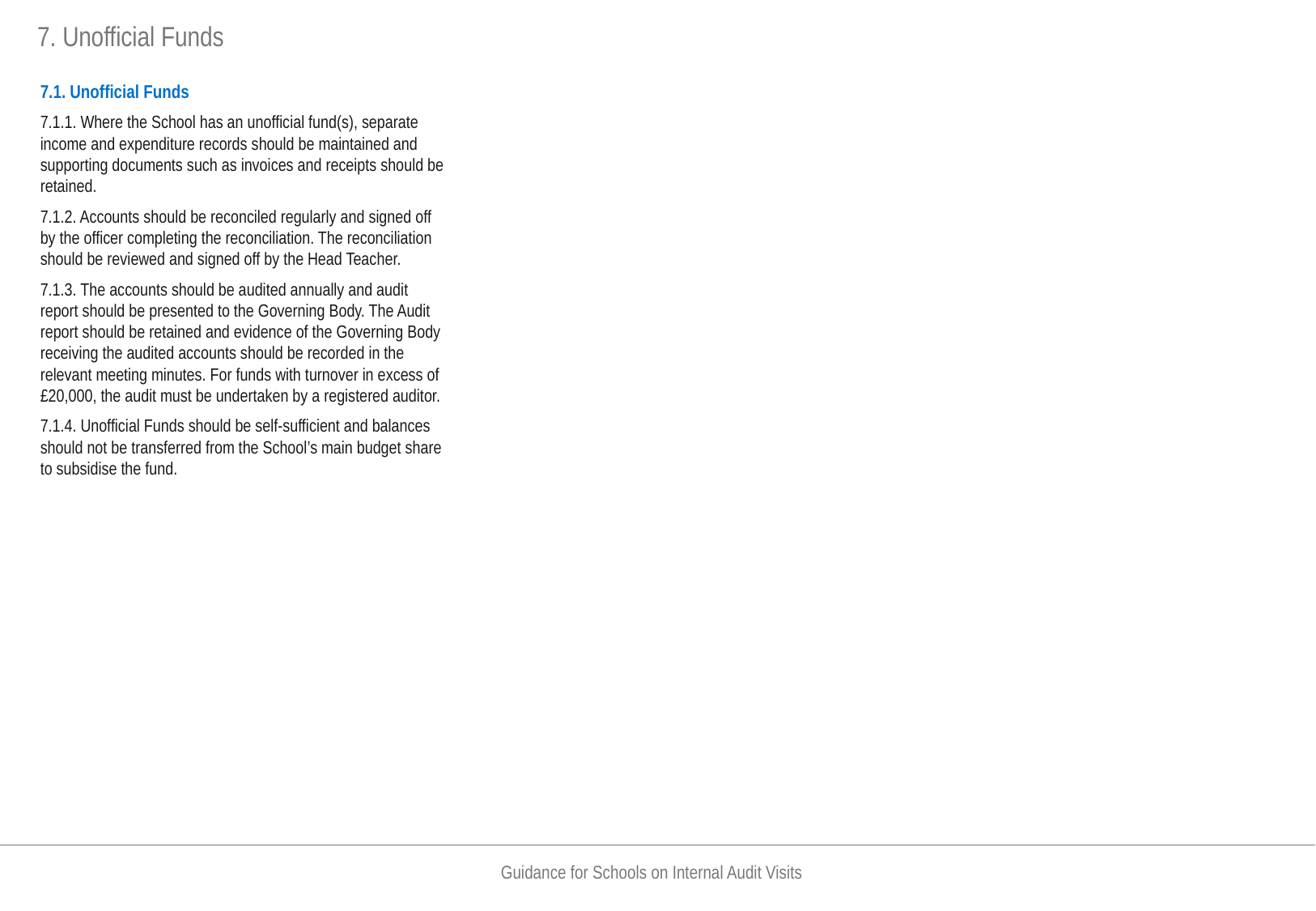

# 7. Unofficial Funds
7.1. Unofficial Funds
7.1.1. Where the School has an unofficial fund(s), separate income and expenditure records should be maintained and supporting documents such as invoices and receipts should be retained.
7.1.2. Accounts should be reconciled regularly and signed off by the officer completing the reconciliation. The reconciliation should be reviewed and signed off by the Head Teacher.
7.1.3. The accounts should be audited annually and audit report should be presented to the Governing Body. The Audit report should be retained and evidence of the Governing Body receiving the audited accounts should be recorded in the relevant meeting minutes. For funds with turnover in excess of £20,000, the audit must be undertaken by a registered auditor.
7.1.4. Unofficial Funds should be self-sufficient and balances should not be transferred from the School’s main budget share to subsidise the fund.
Guidance for Schools on Internal Audit Visits